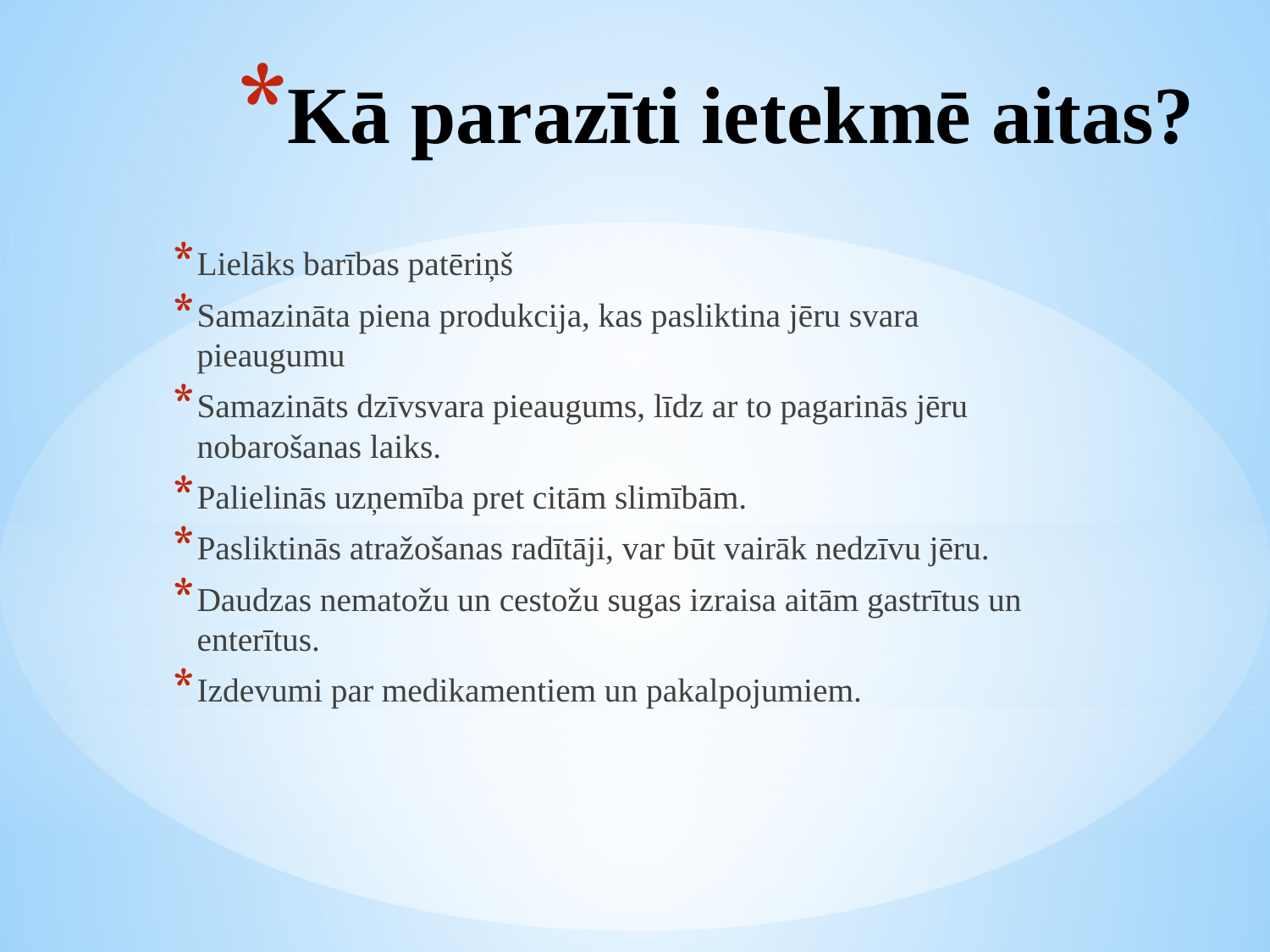

# Kā parazīti ietekmē aitas?
Lielāks barības patēriņš
Samazināta piena produkcija, kas pasliktina jēru svara pieaugumu
Samazināts dzīvsvara pieaugums, līdz ar to pagarinās jēru nobarošanas laiks.
Palielinās uzņemība pret citām slimībām.
Pasliktinās atražošanas radītāji, var būt vairāk nedzīvu jēru.
Daudzas nematožu un cestožu sugas izraisa aitām gastrītus un enterītus.
Izdevumi par medikamentiem un pakalpojumiem.